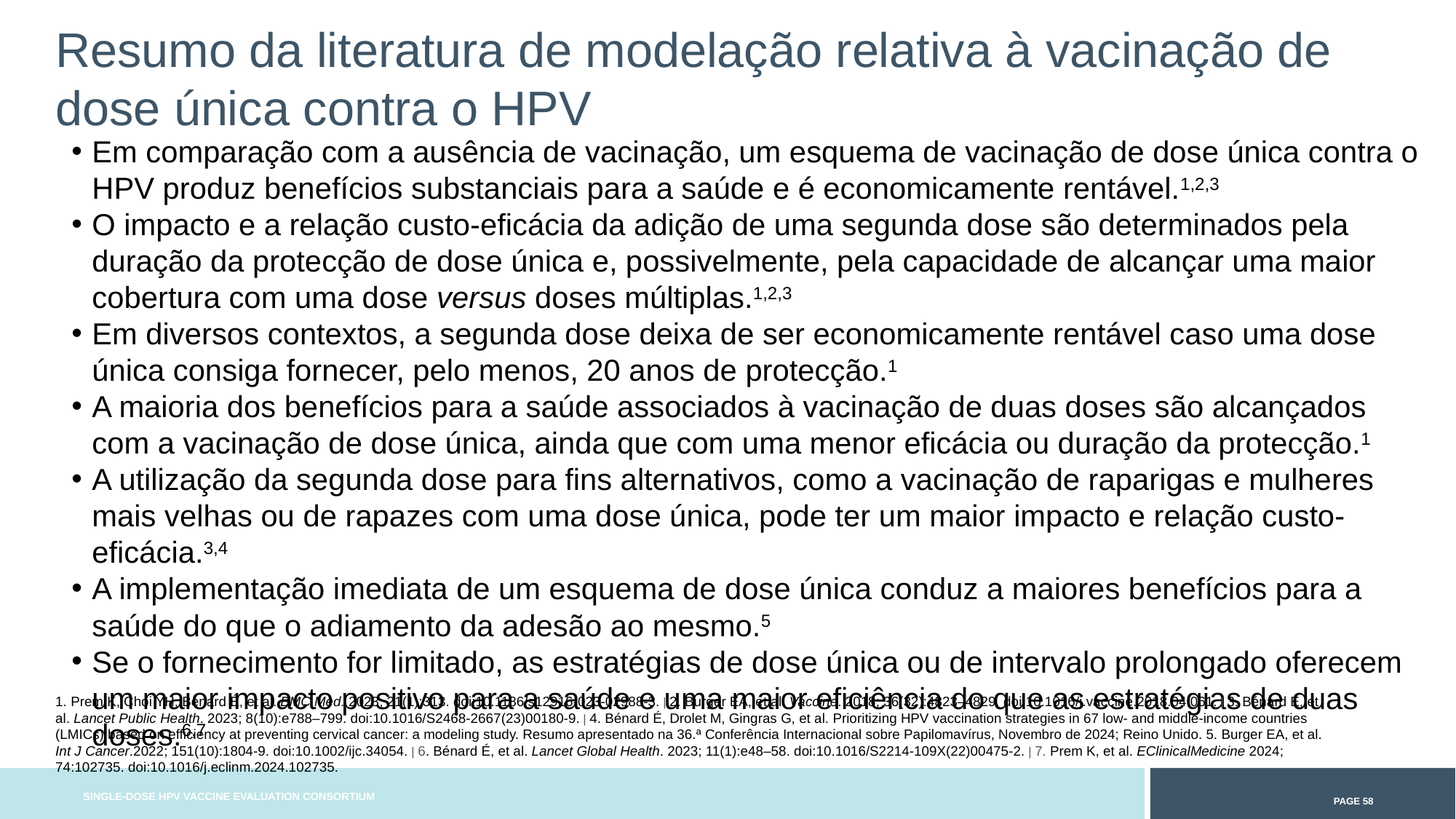

Resumo da literatura de modelação relativa à vacinação de dose única contra o HPV
Em comparação com a ausência de vacinação, um esquema de vacinação de dose única contra o HPV produz benefícios substanciais para a saúde e é economicamente rentável.1,2,3
O impacto e a relação custo-eficácia da adição de uma segunda dose são determinados pela duração da protecção de dose única e, possivelmente, pela capacidade de alcançar uma maior cobertura com uma dose versus doses múltiplas.1,2,3
Em diversos contextos, a segunda dose deixa de ser economicamente rentável caso uma dose única consiga fornecer, pelo menos, 20 anos de protecção.1
A maioria dos benefícios para a saúde associados à vacinação de duas doses são alcançados com a vacinação de dose única, ainda que com uma menor eficácia ou duração da protecção.1
A utilização da segunda dose para fins alternativos, como a vacinação de raparigas e mulheres mais velhas ou de rapazes com uma dose única, pode ter um maior impacto e relação custo-eficácia.3,4
A implementação imediata de um esquema de dose única conduz a maiores benefícios para a saúde do que o adiamento da adesão ao mesmo.5
Se o fornecimento for limitado, as estratégias de dose única ou de intervalo prolongado oferecem um maior impacto positivo para a saúde e uma maior eficiência do que as estratégias de duas doses.6,7

1. Prem K, Choi YH, Bénard É, et al. BMC Med. 2023; 21(1):313. doi:10.1186/s12916-023-02988-3. | 2. Burger EA, et al. Vaccine. 2018; 36(32):4823–4829. doi:10.1016/j.vaccine.2018.04.061. | 3. Bénard É, et al. Lancet Public Health. 2023; 8(10):e788–799. doi:10.1016/S2468-2667(23)00180-9. | 4. Bénard É, Drolet M, Gingras G, et al. Prioritizing HPV vaccination strategies in 67 low- and middle-income countries (LMICs) based on efficiency at preventing cervical cancer: a modeling study. Resumo apresentado na 36.ª Conferência Internacional sobre Papilomavírus, Novembro de 2024; Reino Unido. 5. Burger EA, et al. Int J Cancer.2022; 151(10):1804-9. doi:10.1002/ijc.34054. | 6. Bénard É, et al. Lancet Global Health. 2023; 11(1):e48–58. doi:10.1016/S2214-109X(22)00475-2. | 7. Prem K, et al. EClinicalMedicine 2024; 74:102735. doi:10.1016/j.eclinm.2024.102735.